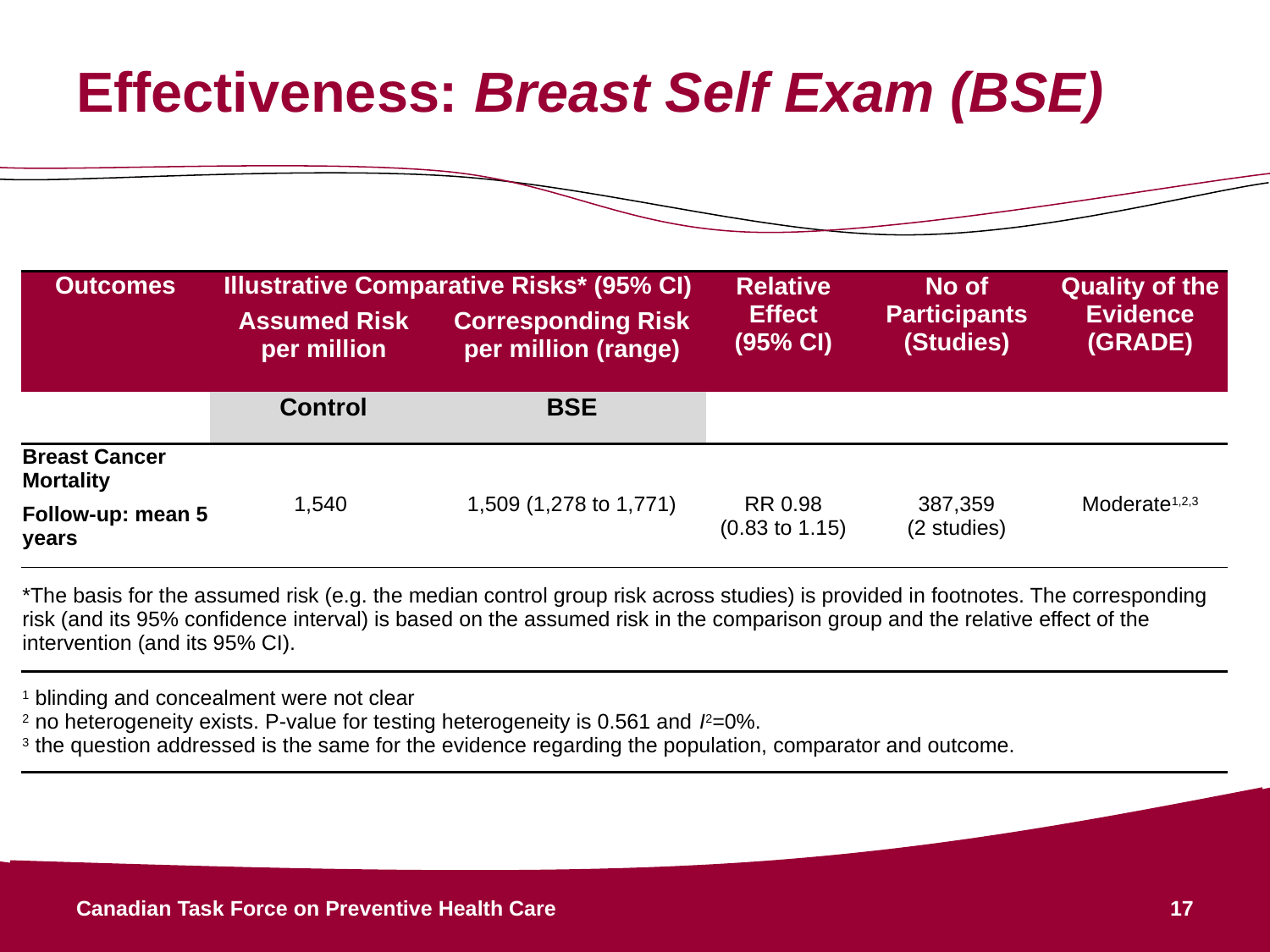

# Effectiveness: Breast Self Exam (BSE)
| Outcomes | Illustrative Comparative Risks\* (95% CI) |  | Relative Effect (95% CI) | No of Participants (Studies) | Quality of the Evidence (GRADE) |
| --- | --- | --- | --- | --- | --- |
|  | Assumed Risk per million | Corresponding Risk per million (range) |  |  |  |
|  | Control | BSE |  |  |  |
| Breast Cancer Mortality Follow-up: mean 5 years | 1,540 | 1,509 (1,278 to 1,771) | RR 0.98 (0.83 to 1.15) | 387,359 (2 studies) | Moderate1,2,3 |
| \*The basis for the assumed risk (e.g. the median control group risk across studies) is provided in footnotes. The corresponding risk (and its 95% confidence interval) is based on the assumed risk in the comparison group and the relative effect of the intervention (and its 95% CI). |  |  |  |  |  |
| 1 blinding and concealment were not clear 2 no heterogeneity exists. P-value for testing heterogeneity is 0.561 and I2=0%. 3 the question addressed is the same for the evidence regarding the population, comparator and outcome. |  |  |  |  |  |
Canadian Task Force on Preventive Health Care
17